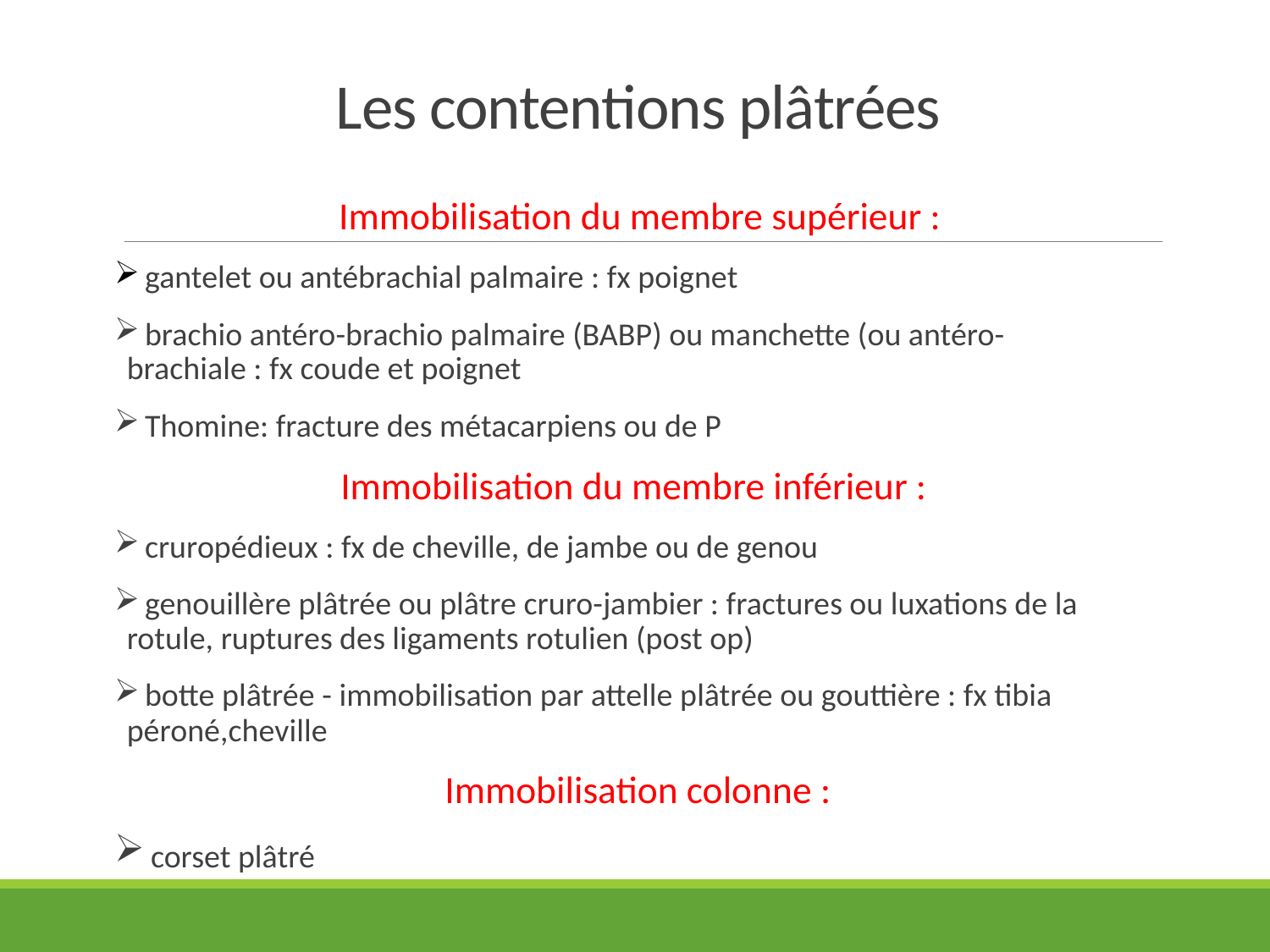

# Les contentions plâtrées
Immobilisation du membre supérieur :
 gantelet ou antébrachial palmaire : fx poignet
 brachio antéro-brachio palmaire (BABP) ou manchette (ou antéro-	brachiale : fx coude et poignet
 Thomine: fracture des métacarpiens ou de P
Immobilisation du membre inférieur :
 cruropédieux : fx de cheville, de jambe ou de genou
 genouillère plâtrée ou plâtre cruro-jambier : fractures ou luxations de la    	rotule, ruptures des ligaments rotulien (post op)
 botte plâtrée - immobilisation par attelle plâtrée ou gouttière : fx tibia 	péroné,cheville
Immobilisation colonne :
 corset plâtré